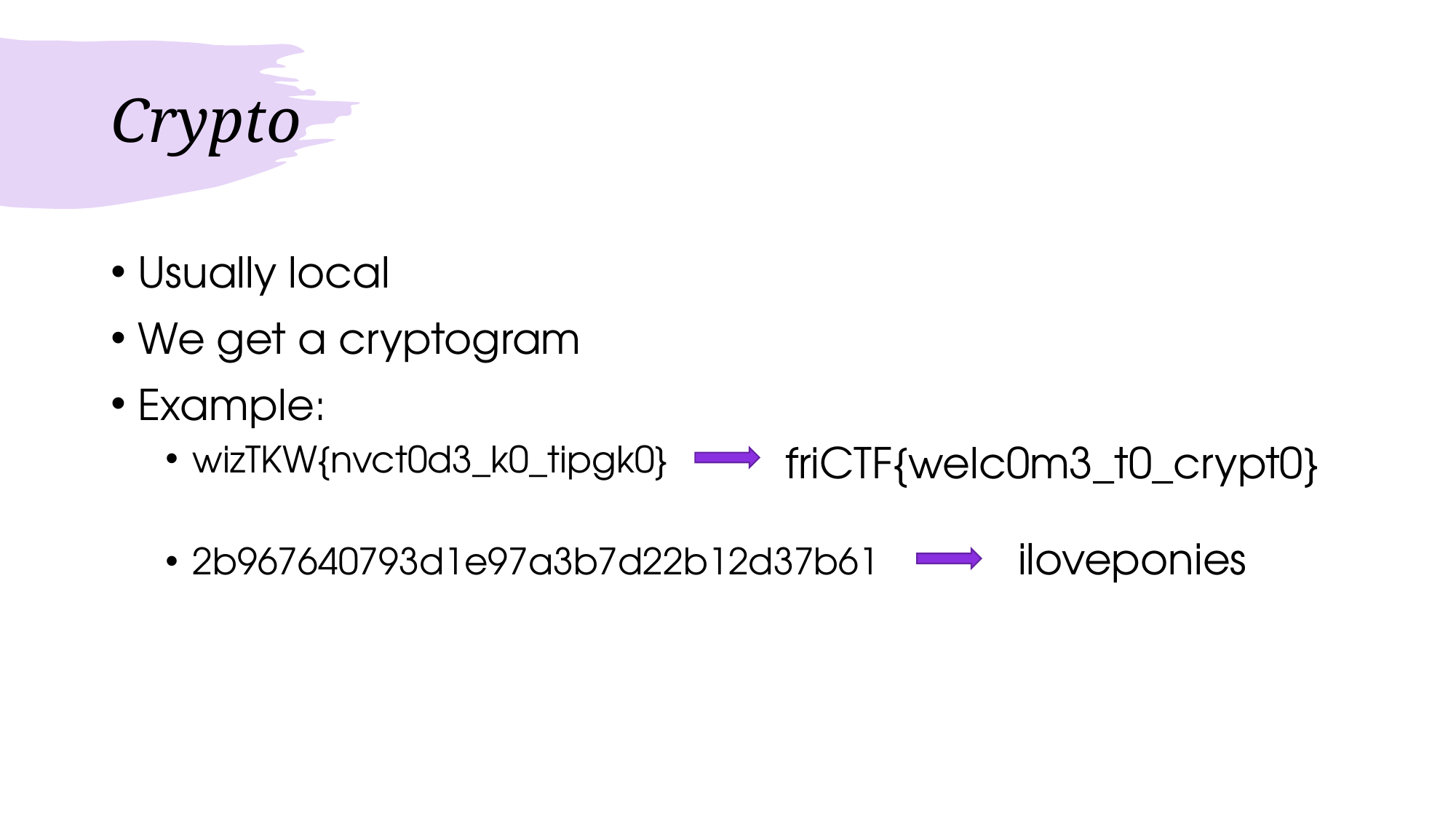

# Crypto
Usually local
We get a cryptogram
Example:
wizTKW{nvct0d3_k0_tipgk0}

2b967640793d1e97a3b7d22b12d37b61
friCTF{welc0m3_t0_crypt0}

iloveponies